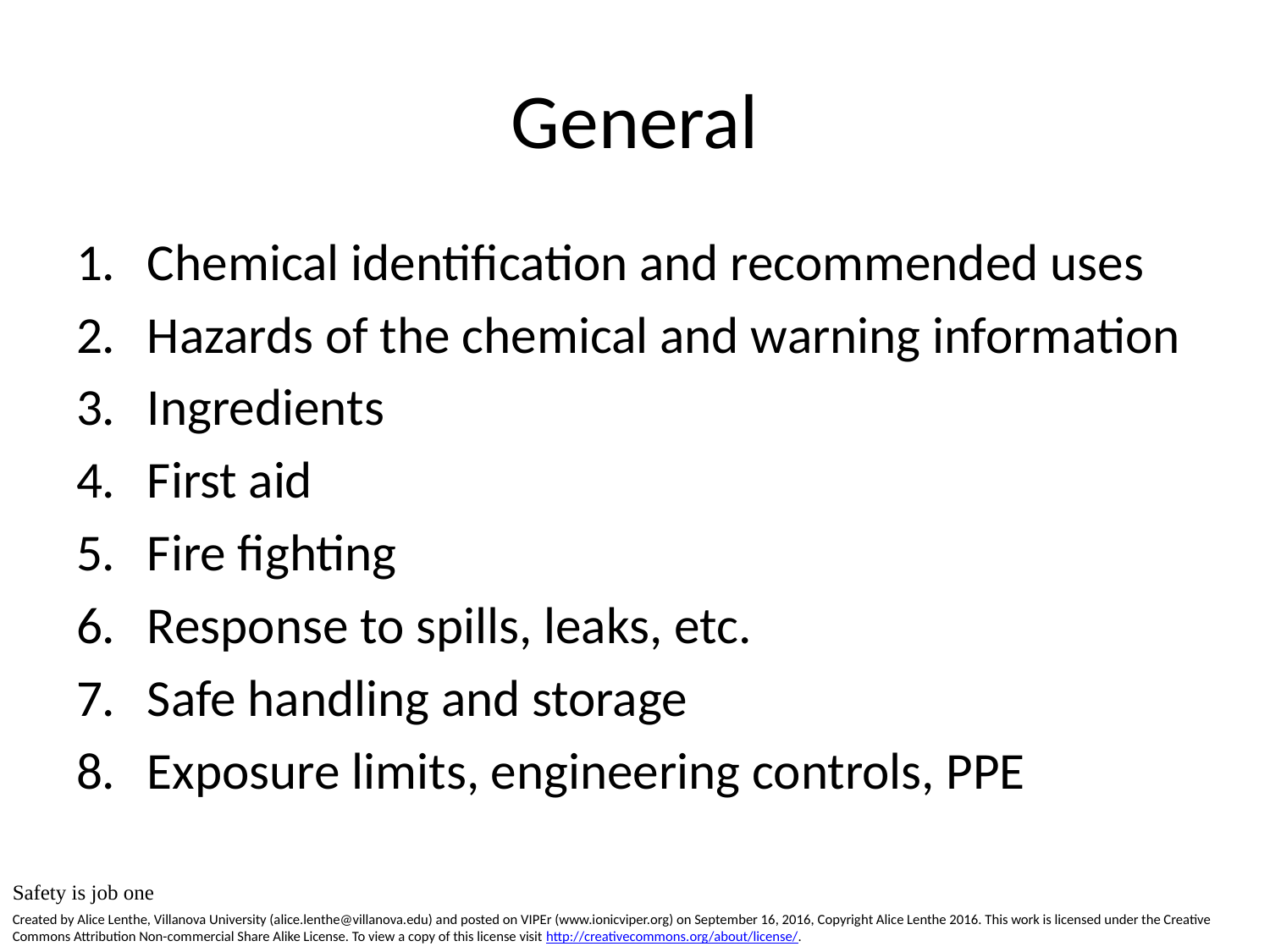

# General
Chemical identification and recommended uses
Hazards of the chemical and warning information
Ingredients
First aid
Fire fighting
Response to spills, leaks, etc.
Safe handling and storage
Exposure limits, engineering controls, PPE
Safety is job one
Created by Alice Lenthe, Villanova University (alice.lenthe@villanova.edu) and posted on VIPEr (www.ionicviper.org) on September 16, 2016, Copyright Alice Lenthe 2016. This work is licensed under the Creative Commons Attribution Non-commercial Share Alike License. To view a copy of this license visit http://creativecommons.org/about/license/.